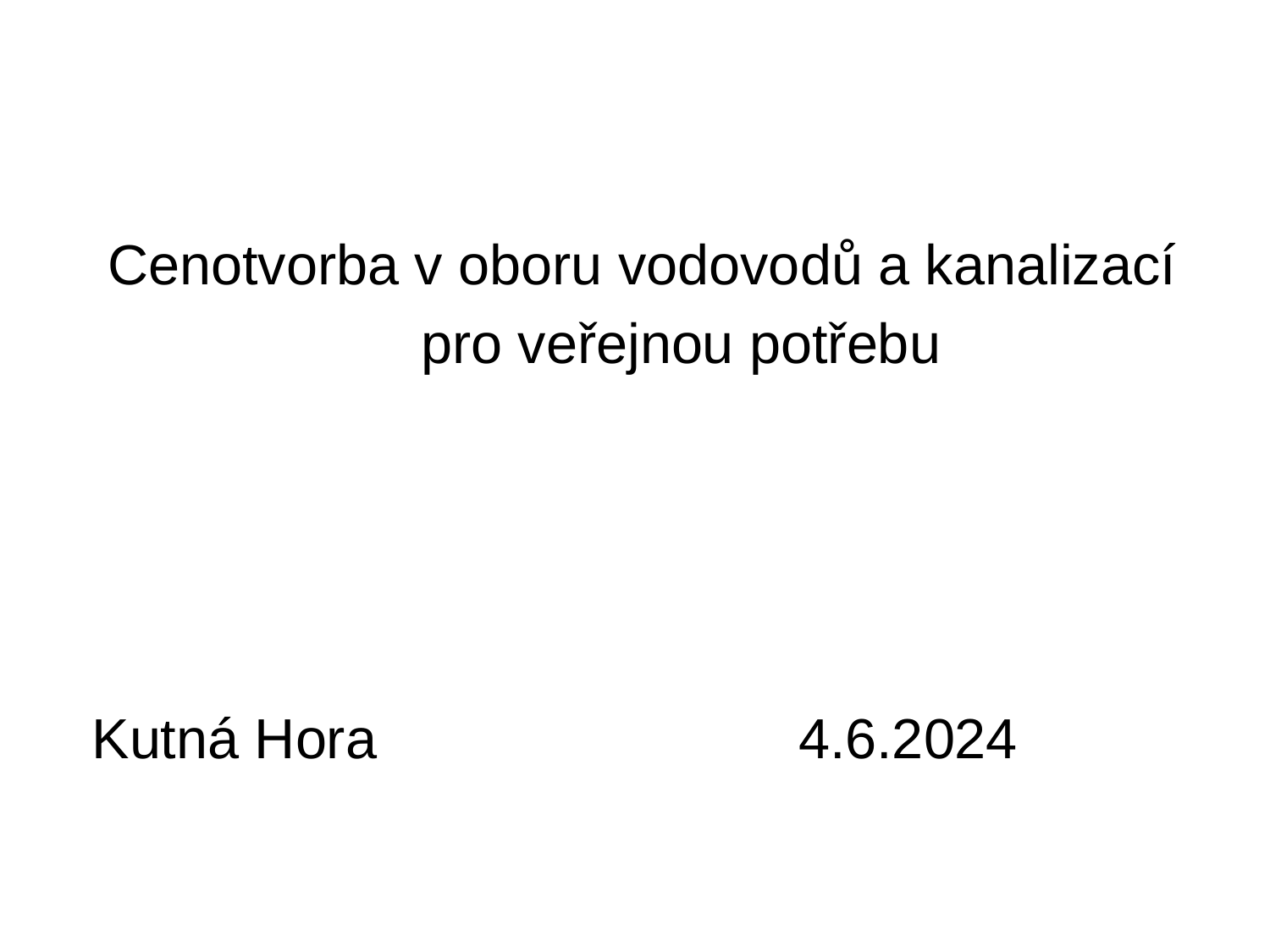

Cenotvorba v oboru vodovodů a kanalizací
                      pro veřejnou potřebu

 Kutná Hora                           4.6.2024